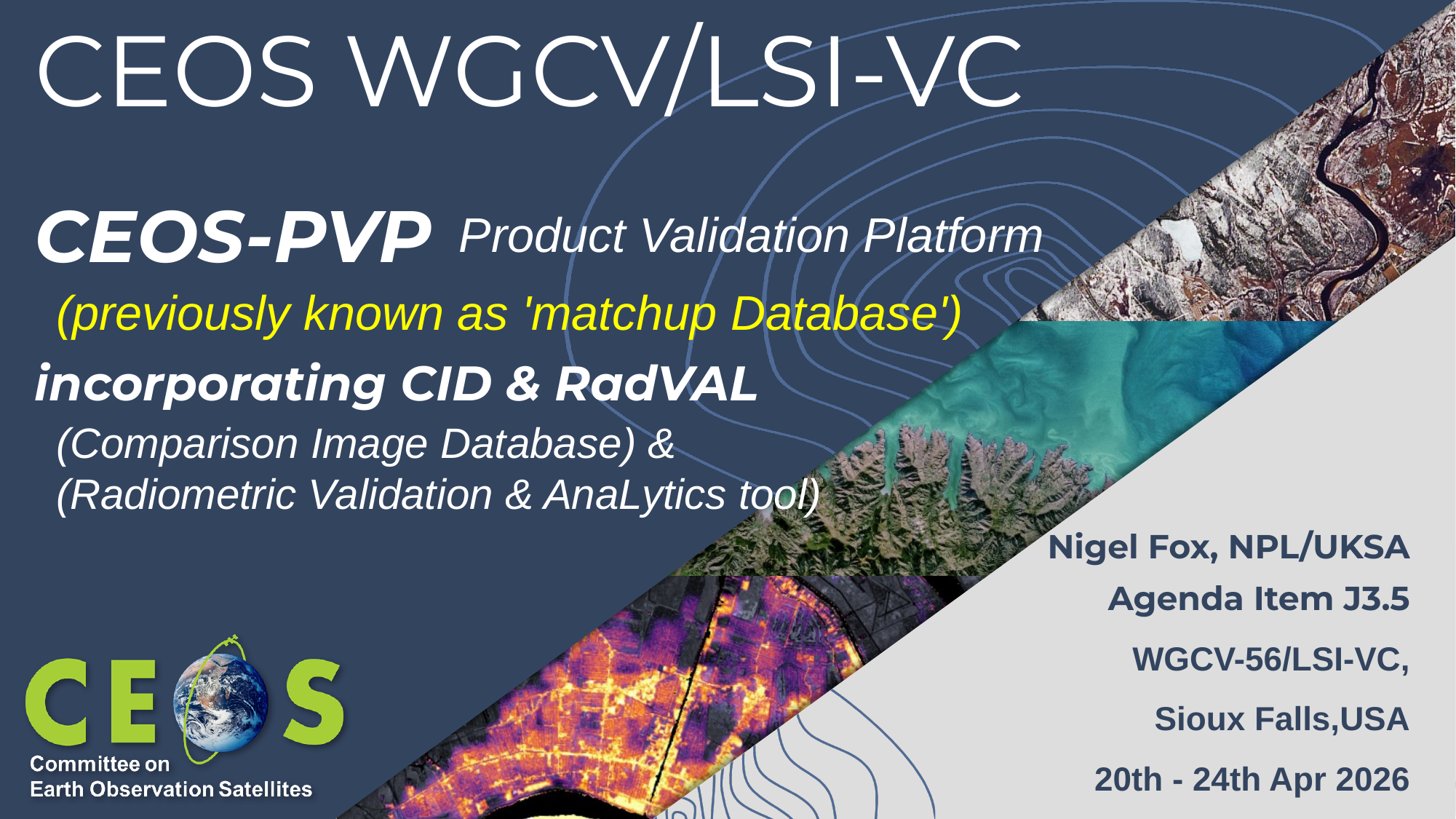

# CEOS WGCV/LSI-VC CEOS-PVP incorporating CID & RadVAL
Product Validation Platform

(previously known as 'matchup Database')

(Comparison Image Database) &
(Radiometric Validation & AnaLytics tool)

Nigel Fox, NPL/UKSA
Agenda Item J3.5
WGCV-56/LSI-VC,
Sioux Falls,USA
20th - 24th Apr 2026